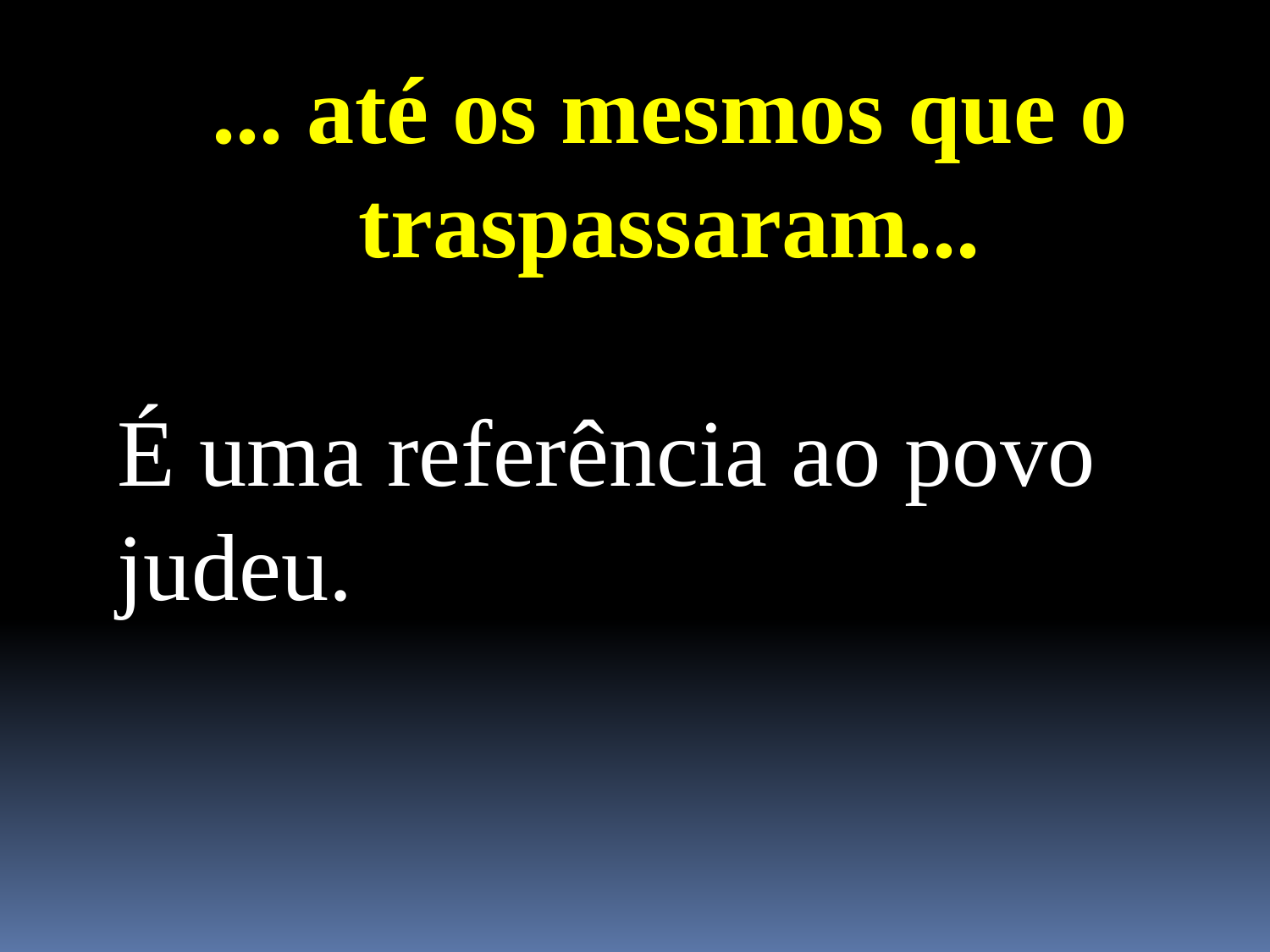

... até os mesmos que o traspassaram...

É uma referência ao povo judeu.